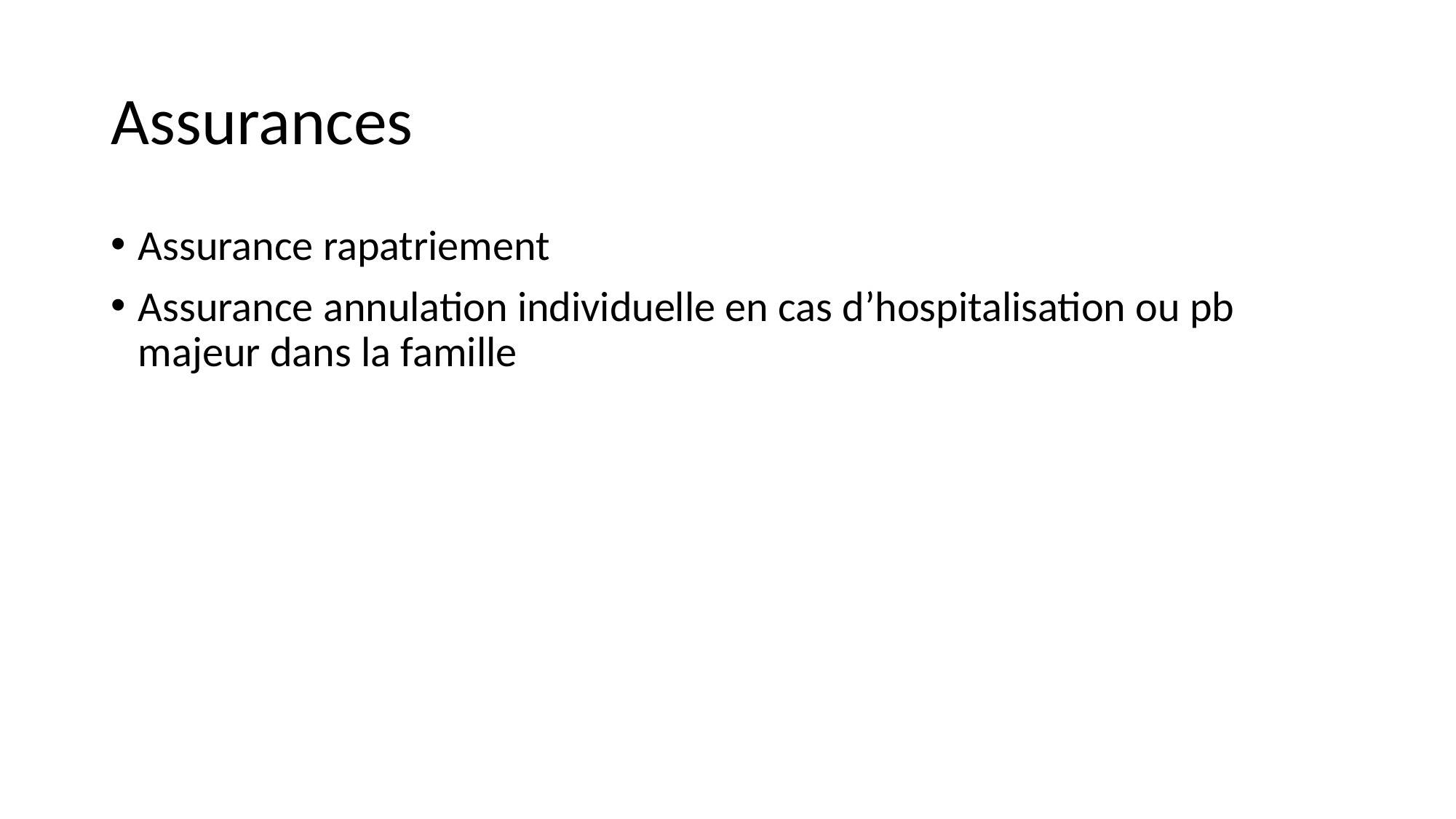

# Assurances
Assurance rapatriement
Assurance annulation individuelle en cas d’hospitalisation ou pb majeur dans la famille